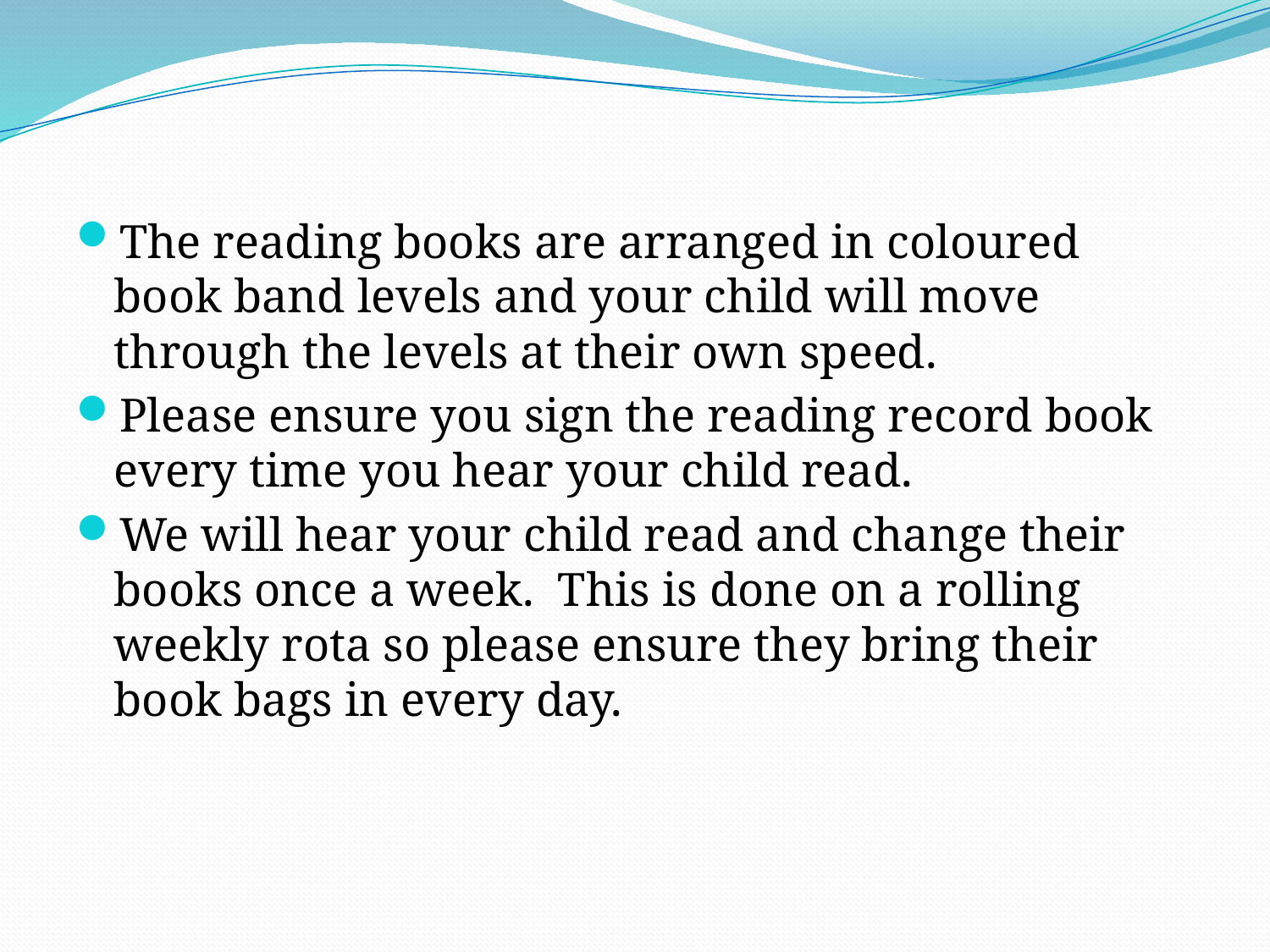

#
The reading books are arranged in coloured book band levels and your child will move through the levels at their own speed.
Please ensure you sign the reading record book every time you hear your child read.
We will hear your child read and change their books once a week.  This is done on a rolling weekly rota so please ensure they bring their book bags in every day.